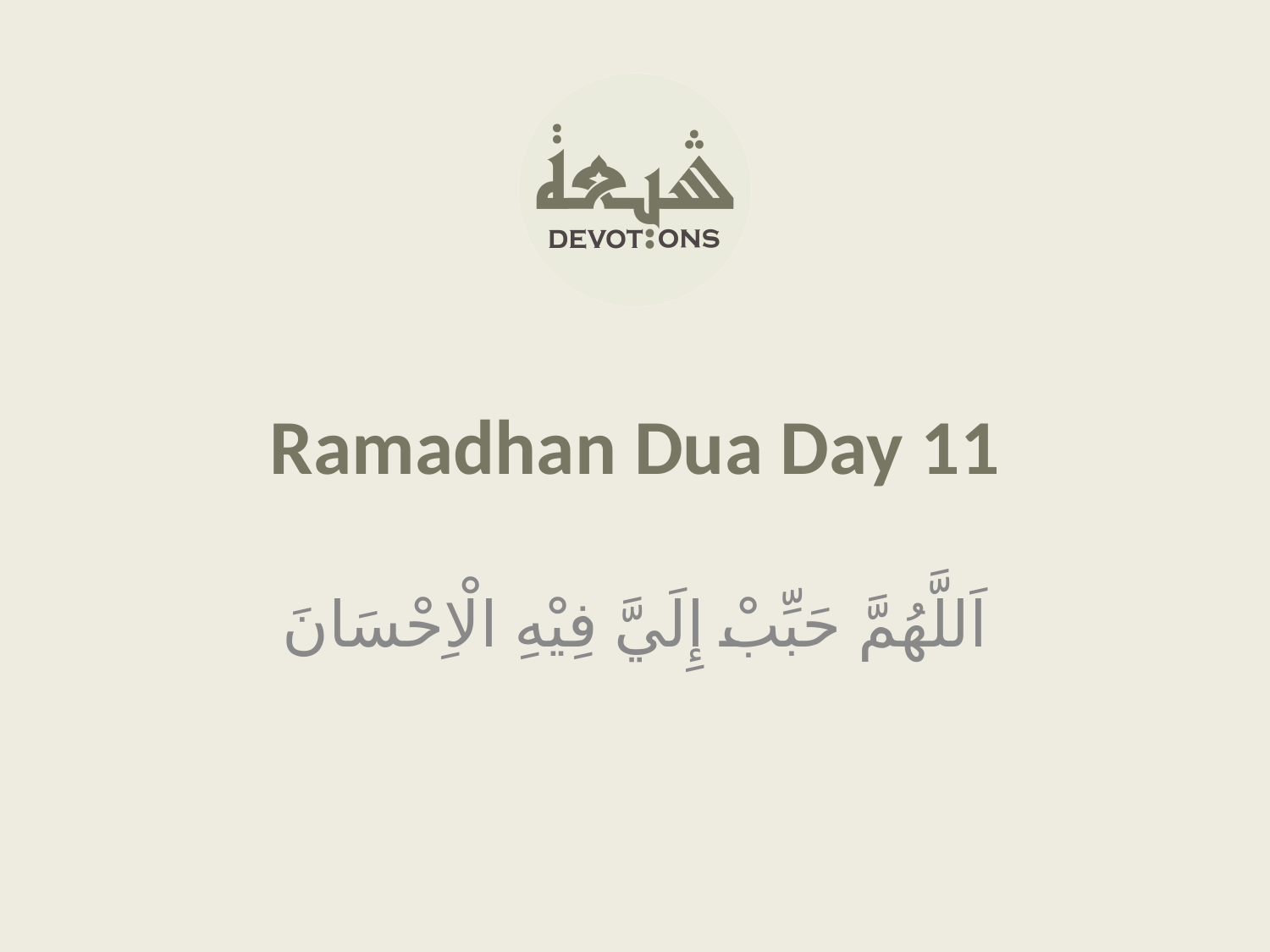

Ramadhan Dua Day 11
اَللَّهُمَّ حَبِّبْ إِلَيَّ فِيْهِ الْاِحْسَانَ